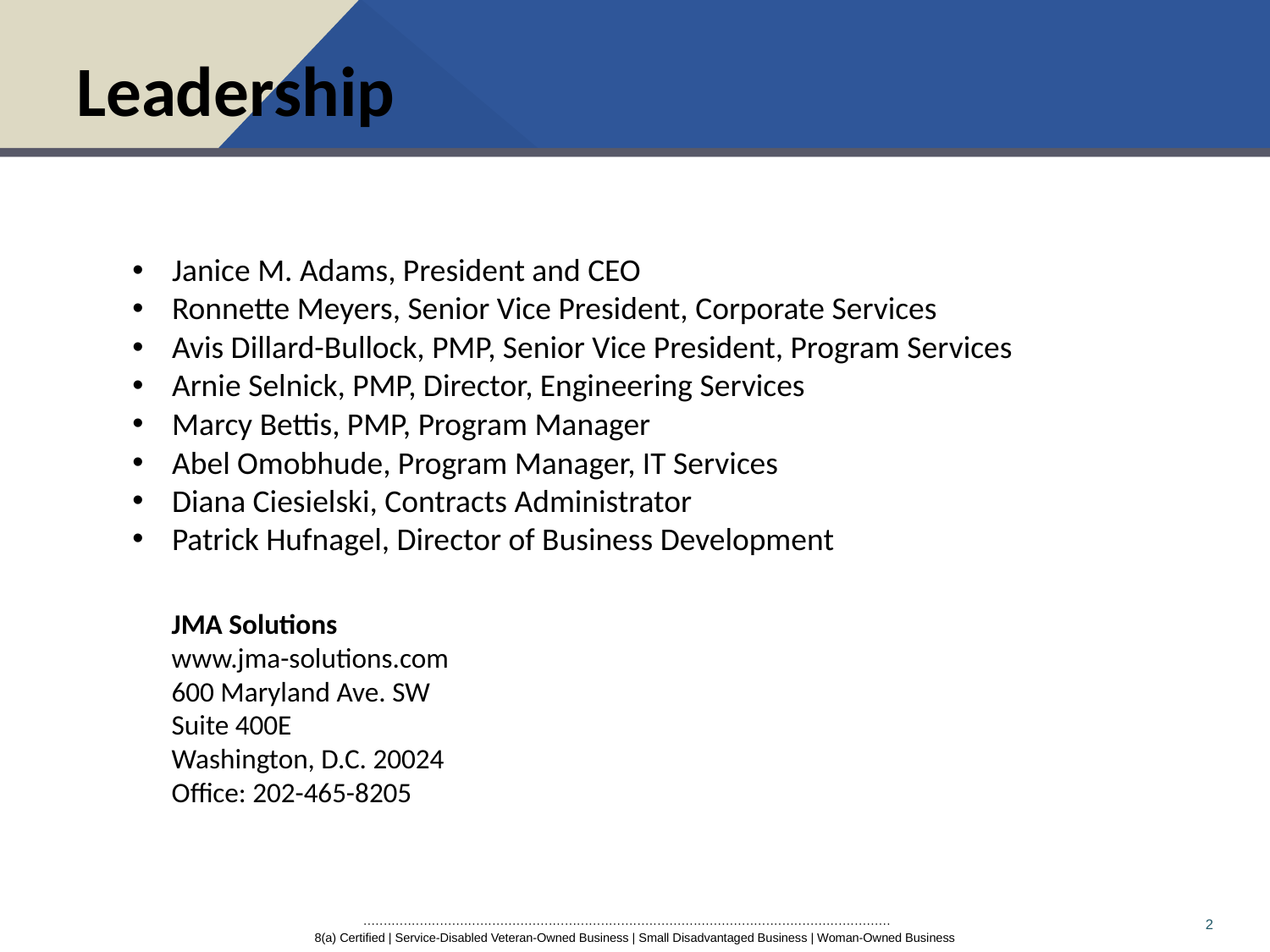

# Leadership
Janice M. Adams, President and CEO
Ronnette Meyers, Senior Vice President, Corporate Services
Avis Dillard-Bullock, PMP, Senior Vice President, Program Services
Arnie Selnick, PMP, Director, Engineering Services
Marcy Bettis, PMP, Program Manager
Abel Omobhude, Program Manager, IT Services
Diana Ciesielski, Contracts Administrator
Patrick Hufnagel, Director of Business Development

JMA Solutions
www.jma-solutions.com
600 Maryland Ave. SW
Suite 400E
Washington, D.C. 20024
Office: 202-465-8205
2